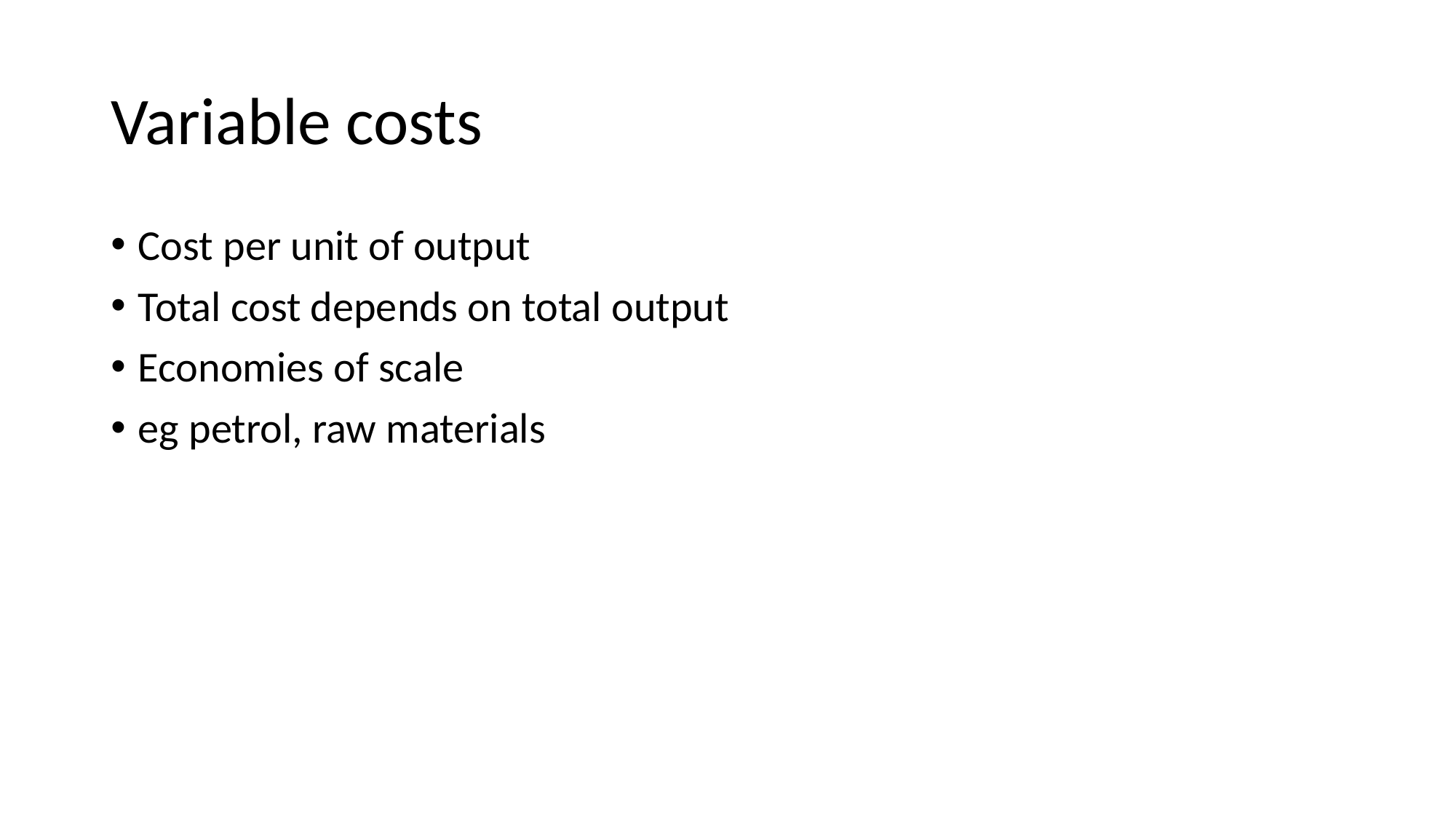

# Variable costs
Cost per unit of output
Total cost depends on total output
Economies of scale
eg petrol, raw materials